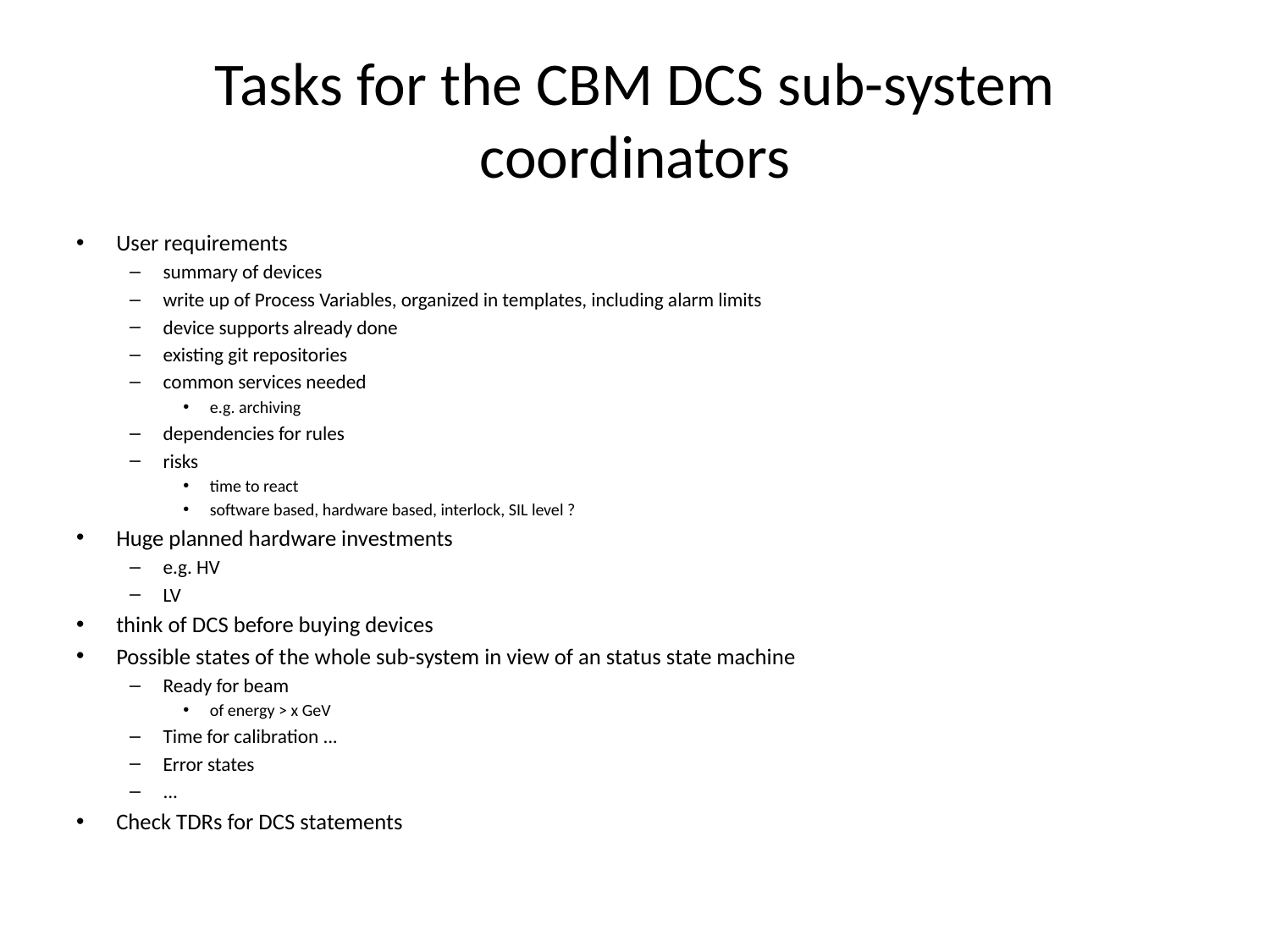

# Tasks for the CBM DCS sub-system coordinators
User requirements
summary of devices
write up of Process Variables, organized in templates, including alarm limits
device supports already done
existing git repositories
common services needed
e.g. archiving
dependencies for rules
risks
time to react
software based, hardware based, interlock, SIL level ?
Huge planned hardware investments
e.g. HV
LV
think of DCS before buying devices
Possible states of the whole sub-system in view of an status state machine
Ready for beam
of energy > x GeV
Time for calibration ...
Error states
...
Check TDRs for DCS statements